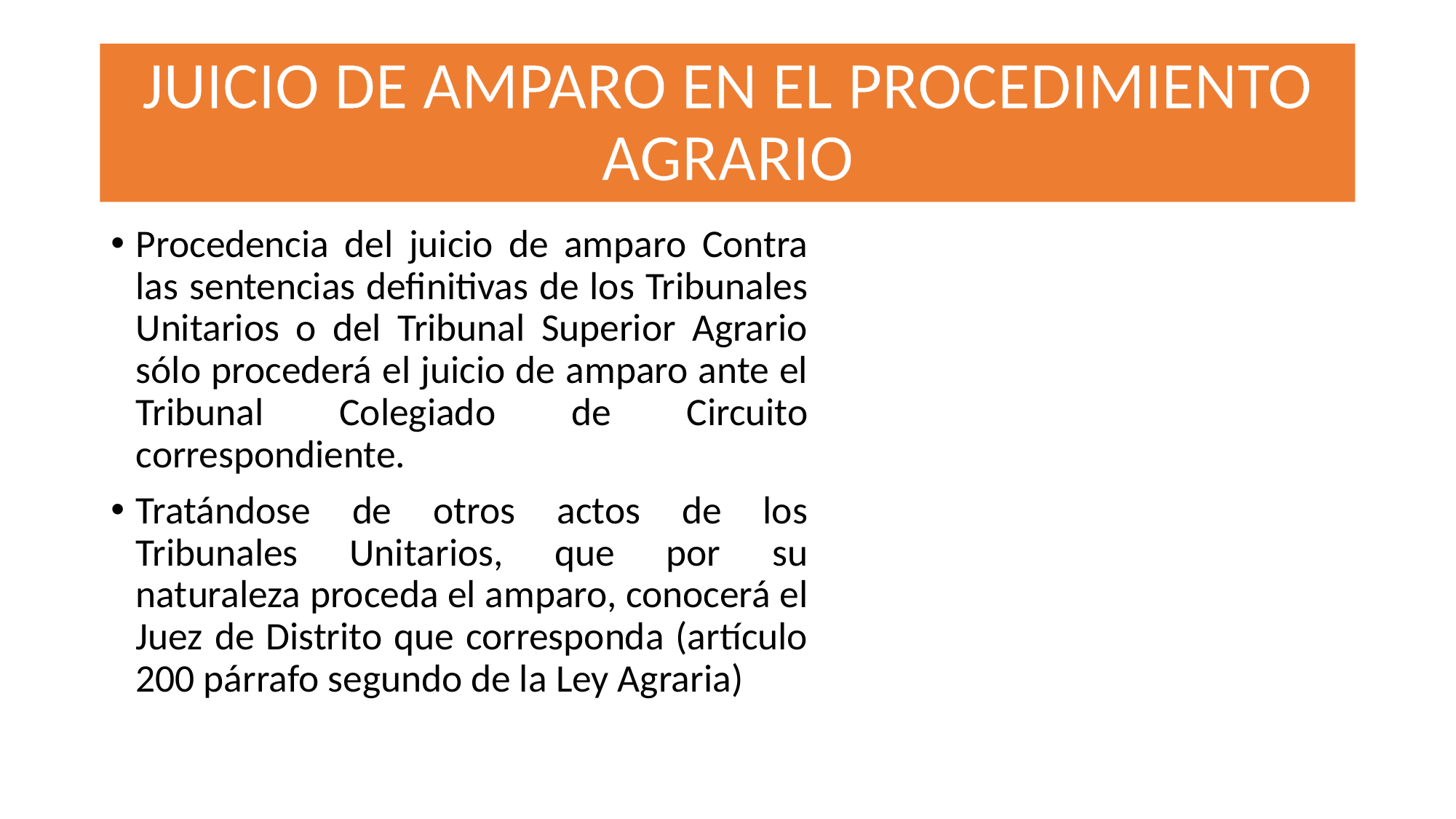

# JUICIO DE AMPARO EN EL PROCEDIMIENTO AGRARIO
Procedencia del juicio de amparo Contra las sentencias definitivas de los Tribunales Unitarios o del Tribunal Superior Agrario sólo procederá el juicio de amparo ante el Tribunal Colegiado de Circuito correspondiente.
Tratándose de otros actos de los Tribunales Unitarios, que por su naturaleza proceda el amparo, conocerá el Juez de Distrito que corresponda (artículo 200 párrafo segundo de la Ley Agraria)